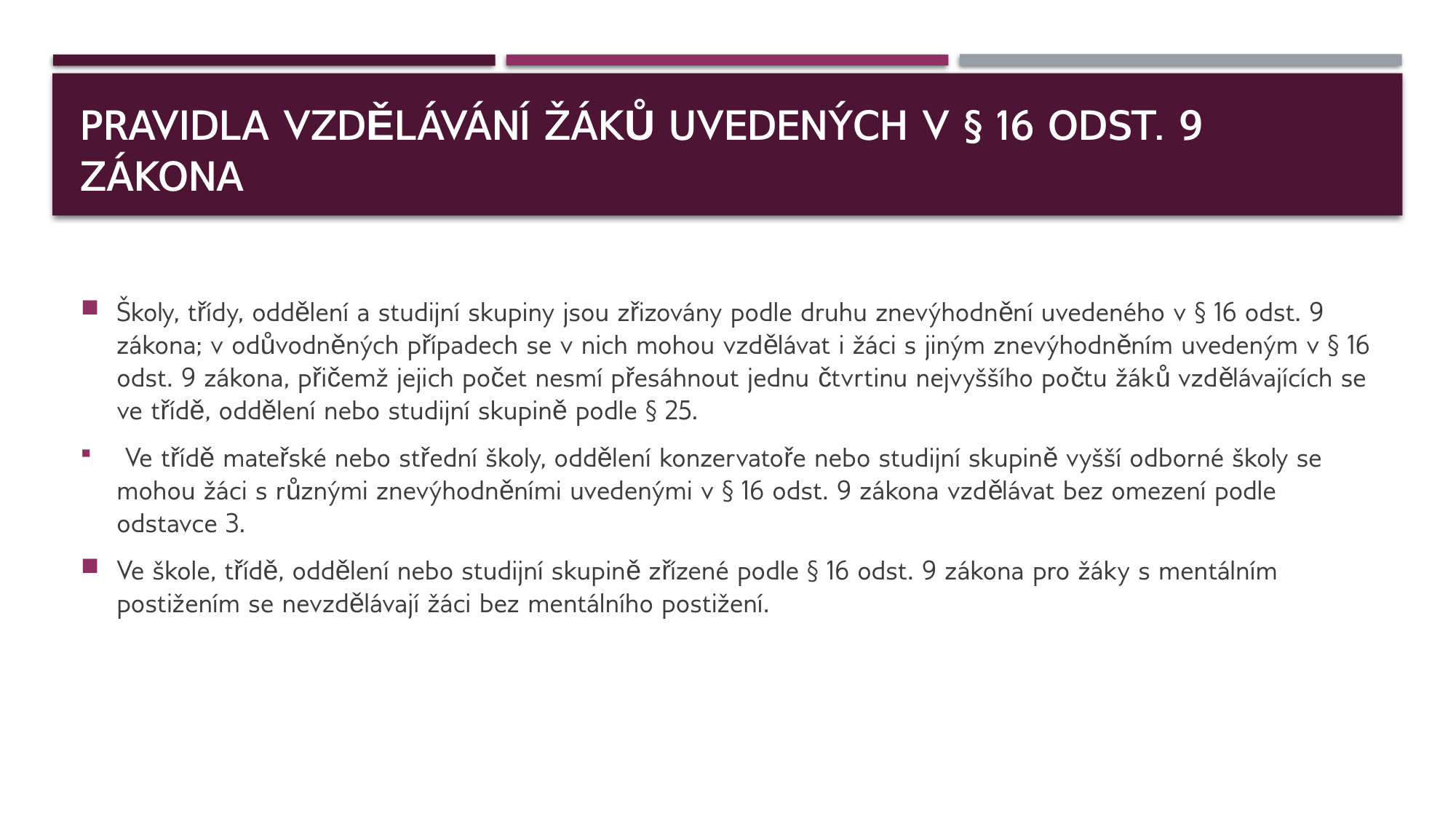

# Pravidla vzdělávání žáků uvedených v § 16 odst. 9 zákona
Školy, třídy, oddělení a studijní skupiny jsou zřizovány podle druhu znevýhodnění uvedeného v § 16 odst. 9 zákona; v odůvodněných případech se v nich mohou vzdělávat i žáci s jiným znevýhodněním uvedeným v § 16 odst. 9 zákona, přičemž jejich počet nesmí přesáhnout jednu čtvrtinu nejvyššího počtu žáků vzdělávajících se ve třídě, oddělení nebo studijní skupině podle § 25.
 Ve třídě mateřské nebo střední školy, oddělení konzervatoře nebo studijní skupině vyšší odborné školy se mohou žáci s různými znevýhodněními uvedenými v § 16 odst. 9 zákona vzdělávat bez omezení podle odstavce 3.
Ve škole, třídě, oddělení nebo studijní skupině zřízené podle § 16 odst. 9 zákona pro žáky s mentálním postižením se nevzdělávají žáci bez mentálního postižení.